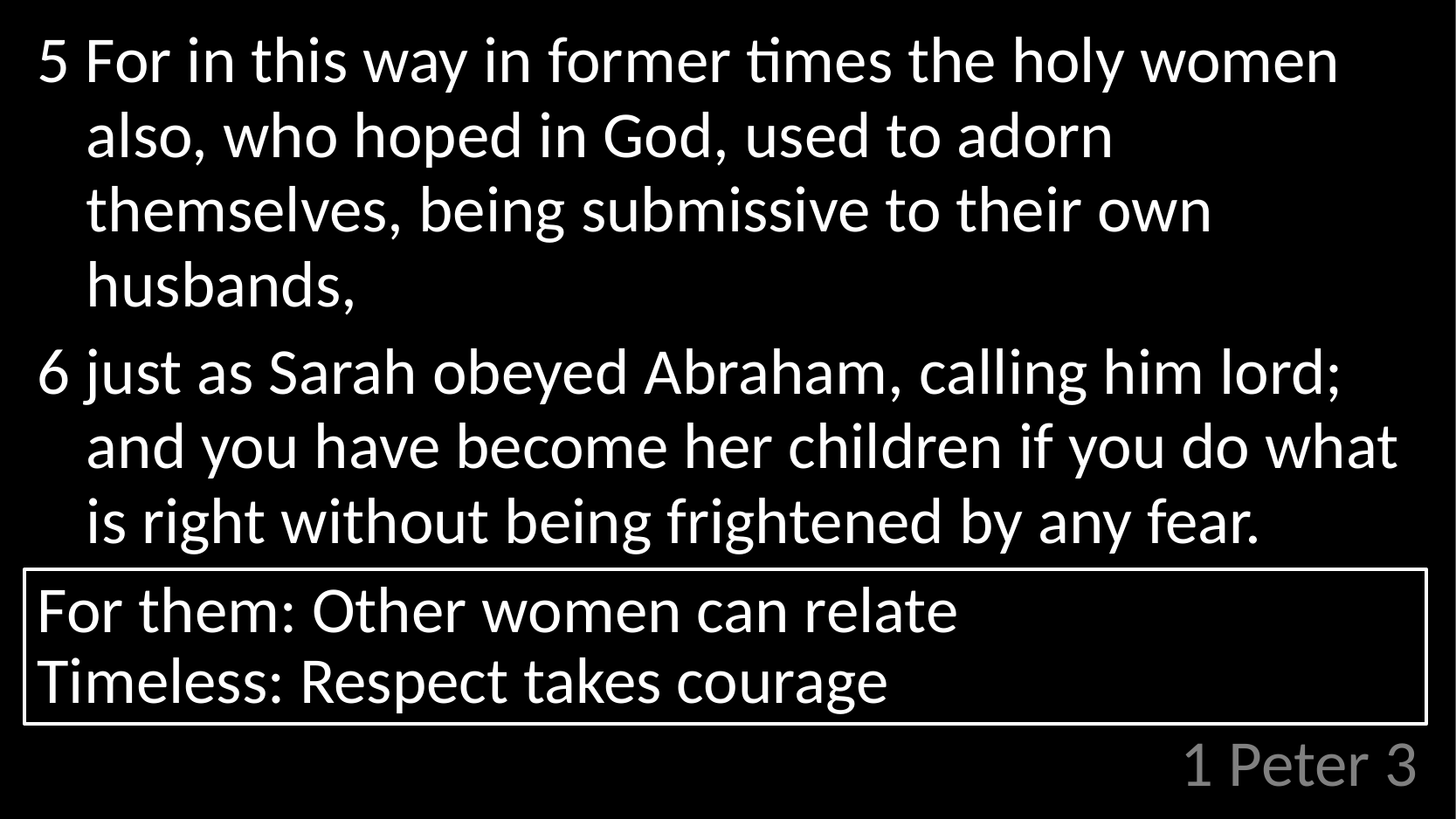

5 For in this way in former times the holy women also, who hoped in God, used to adorn themselves, being submissive to their own husbands,
6 just as Sarah obeyed Abraham, calling him lord; and you have become her children if you do what is right without being frightened by any fear.
For them: Other women can relate
Timeless: Respect takes courage

# 1 Peter 3